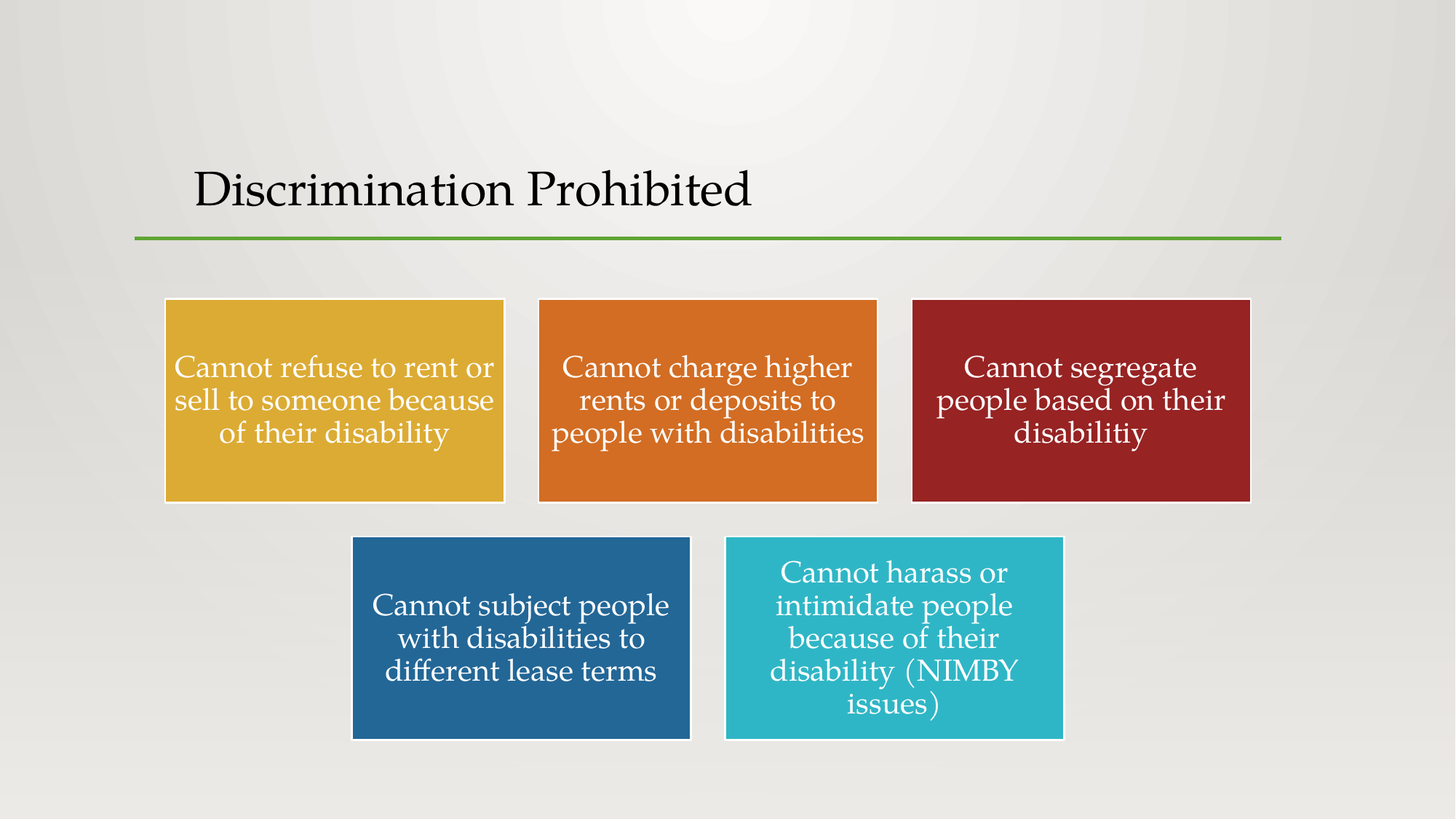

# Discrimination Prohibited

Cannot refuse to rent or sell to someone because of their disability
Cannot charge higher rents or deposits to people with disabilities
Cannot segregate people based on their disabilitiy
Cannot subject people with disabilities to different lease terms
Cannot harass or intimidate people because of their disability (NIMBY issues)